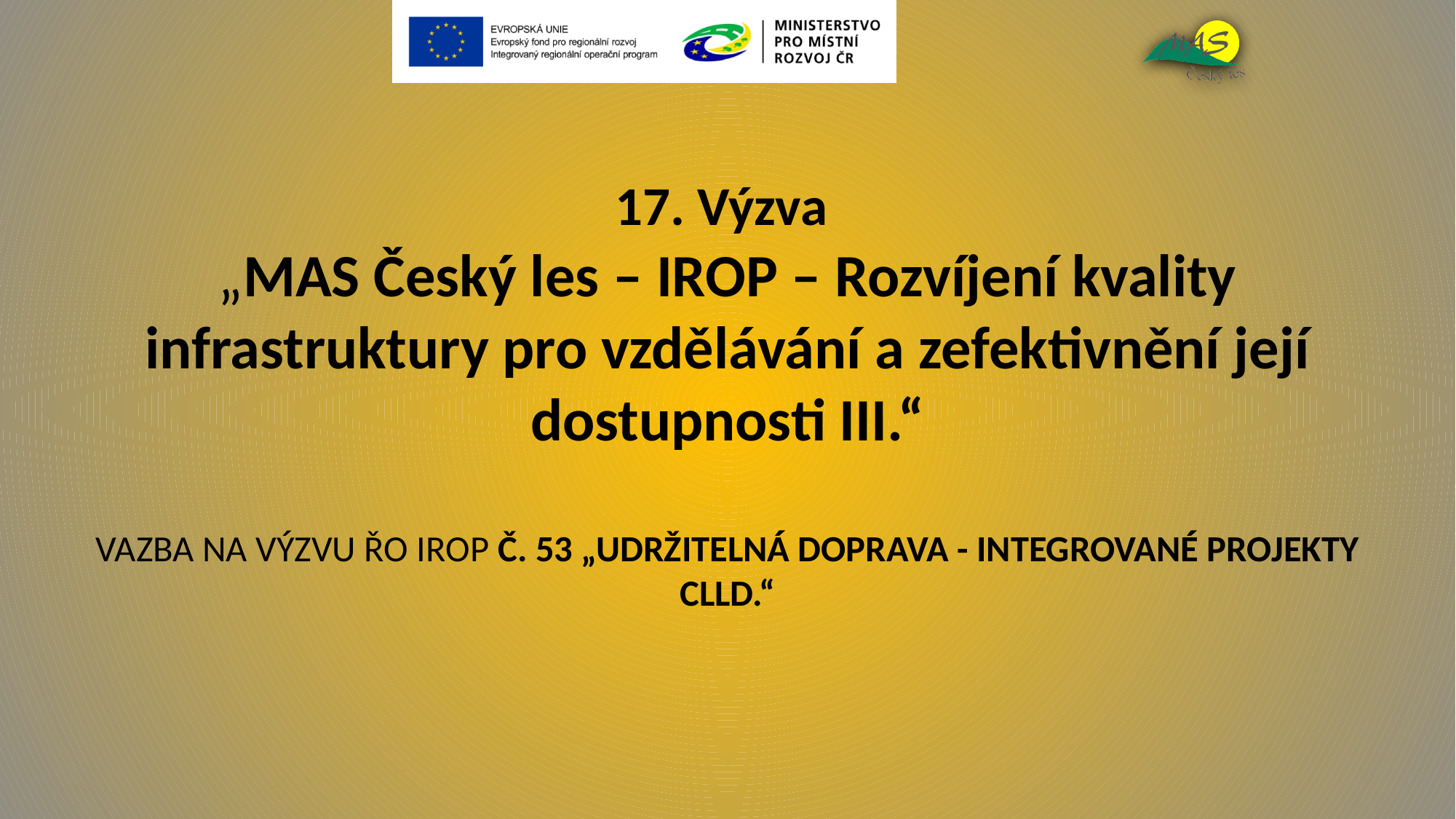

# 17. Výzva „MAS Český les – IROP – Rozvíjení kvality infrastruktury pro vzdělávání a zefektivnění její dostupnosti III.“ VAZBA NA VÝZVU ŘO IROP Č. 53 „UDRŽITELNÁ DOPRAVA - INTEGROVANÉ PROJEKTY CLLD.“